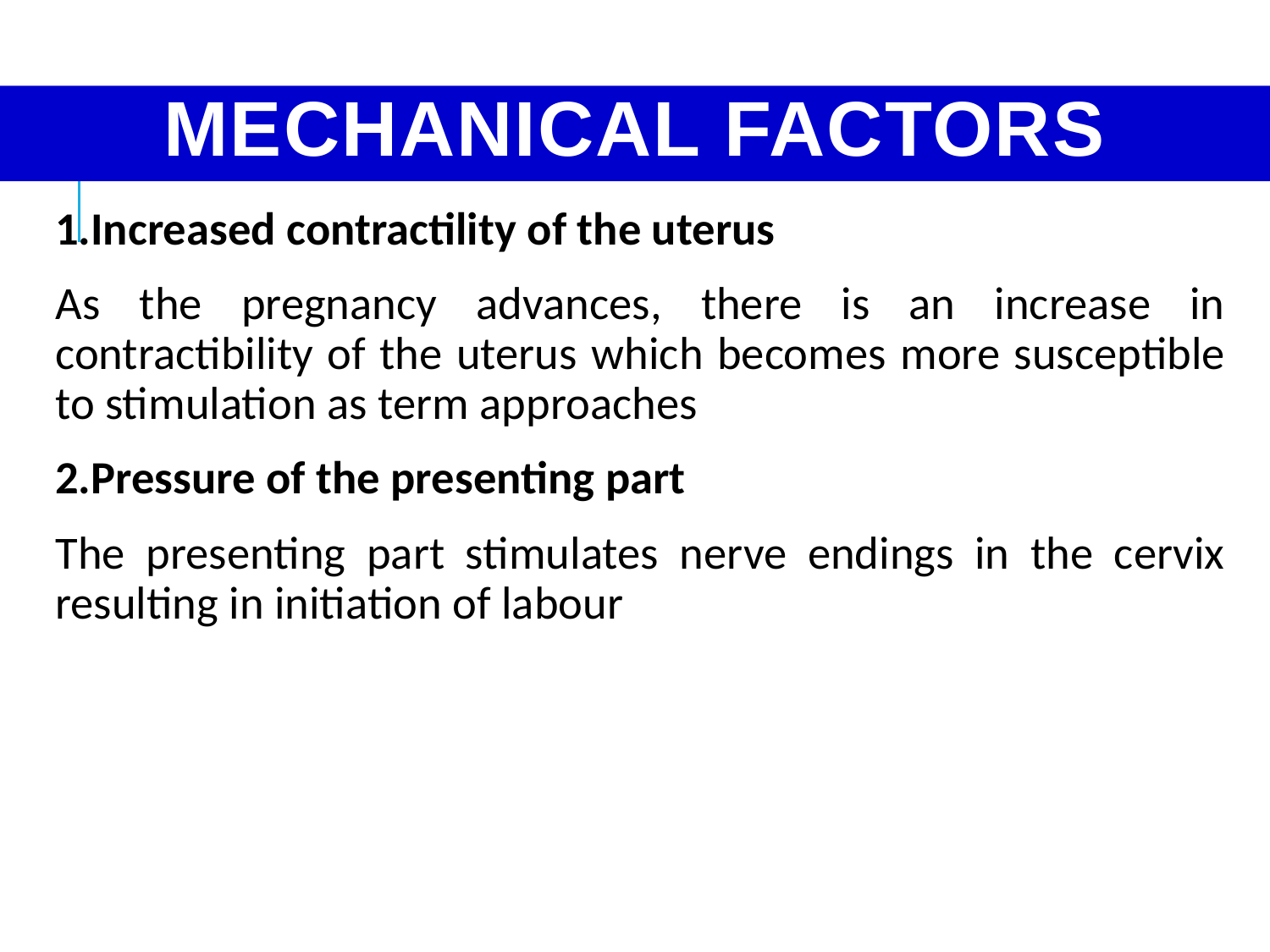

# MECHANICAL FACTORS
1.Increased contractility of the uterus
As the pregnancy advances, there is an increase in contractibility of the uterus which becomes more susceptible to stimulation as term approaches
2.Pressure of the presenting part
The presenting part stimulates nerve endings in the cervix resulting in initiation of labour